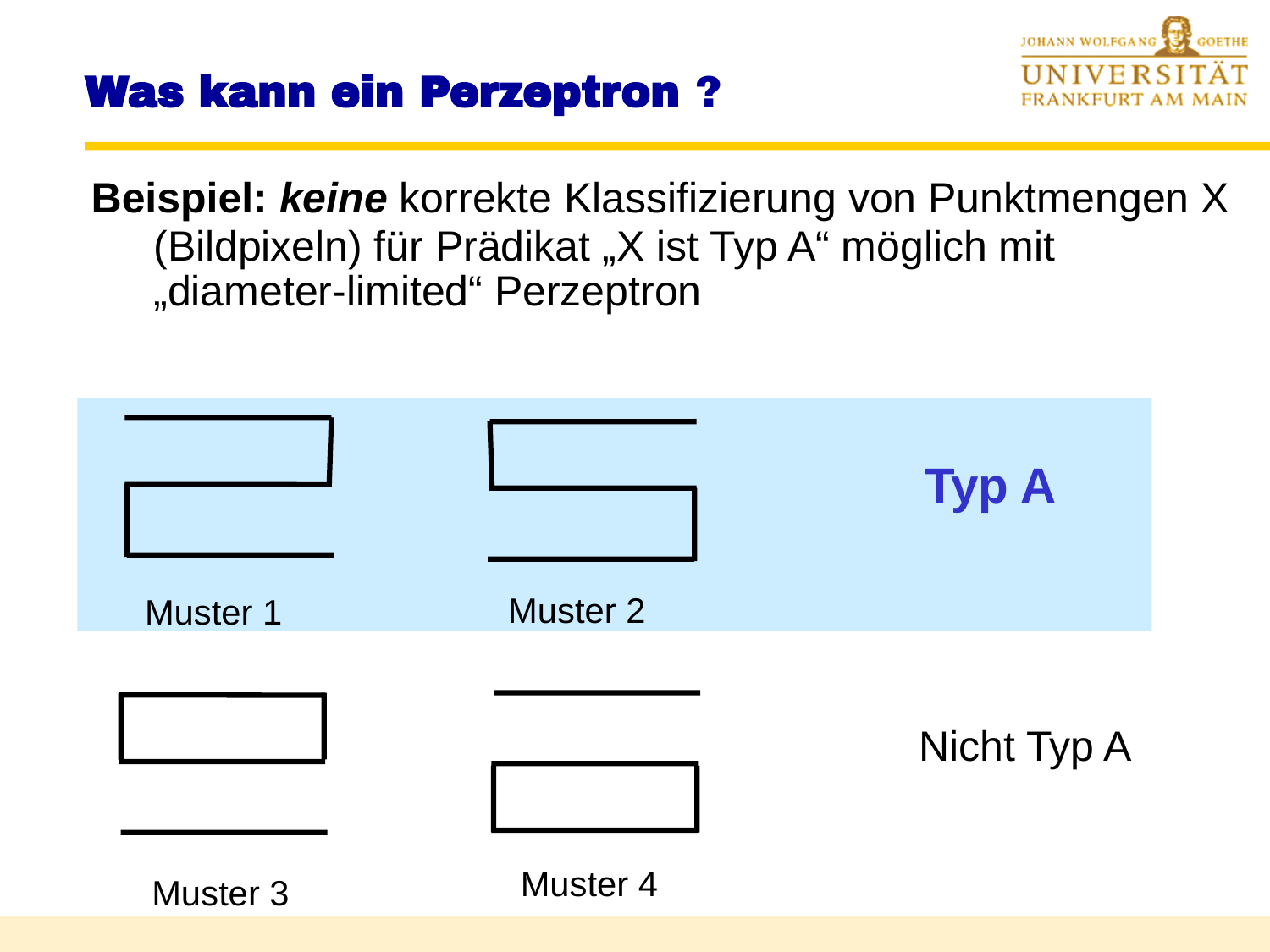

# Was kann ein Perzeptron ?
Beispiel: keine korrekte Klassifizierung von Punktmengen X  (Bildpixeln) für Prädikat „X ist Typ A“ möglich mit  „diameter-limited“ Perzeptron

Typ A
Muster 2
Muster 1

Nicht Typ A
Muster 4
Muster 3